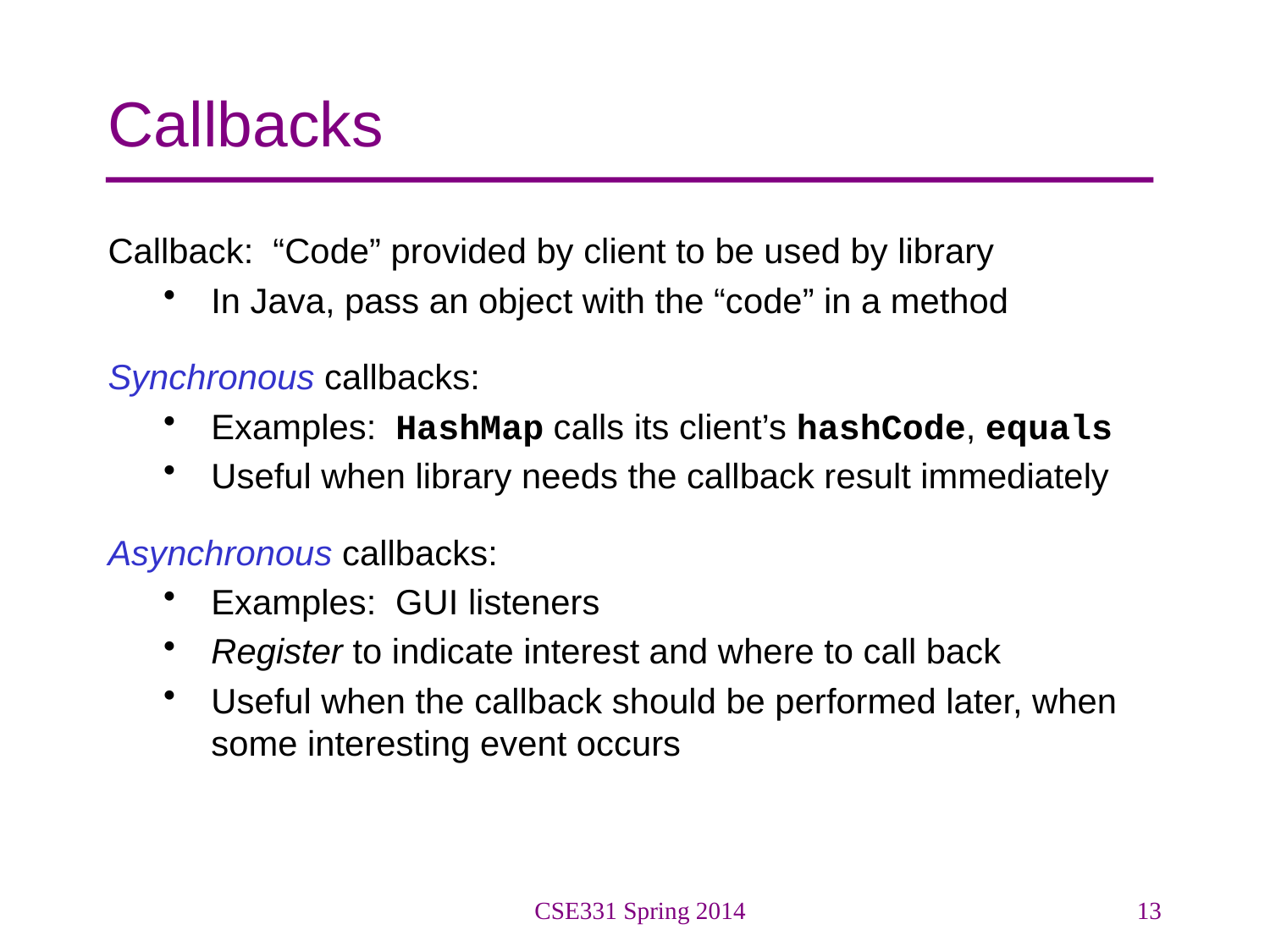

# Callbacks
Callback:  “Code” provided by client to be used by library
In Java, pass an object with the “code” in a method

Synchronous callbacks:
Examples:  HashMap calls its client’s hashCode, equals
Useful when library needs the callback result immediately

Asynchronous callbacks:
Examples:  GUI listeners
Register to indicate interest and where to call back
Useful when the callback should be performed later, when some interesting event occurs
CSE331 Spring 2014
13